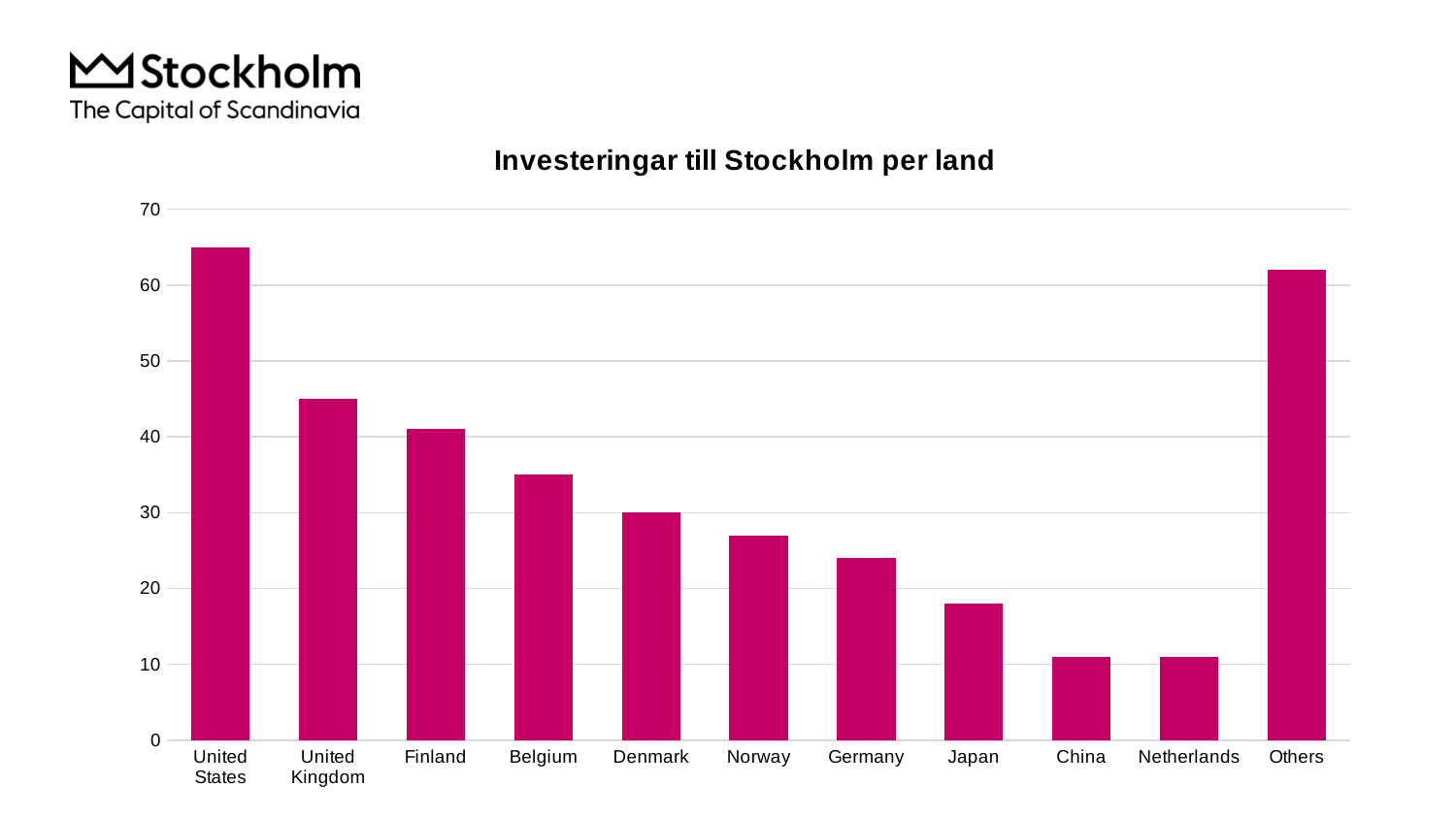

### Chart: Investeringar till Stockholm per land

| Category |  |
|---|---|
| United States | 65.0 |
| United Kingdom | 45.0 |
| Finland | 41.0 |
| Belgium | 35.0 |
| Denmark | 30.0 |
| Norway | 27.0 |
| Germany | 24.0 |
| Japan | 18.0 |
| China | 11.0 |
| Netherlands | 11.0 |
| Others | 62.0 |